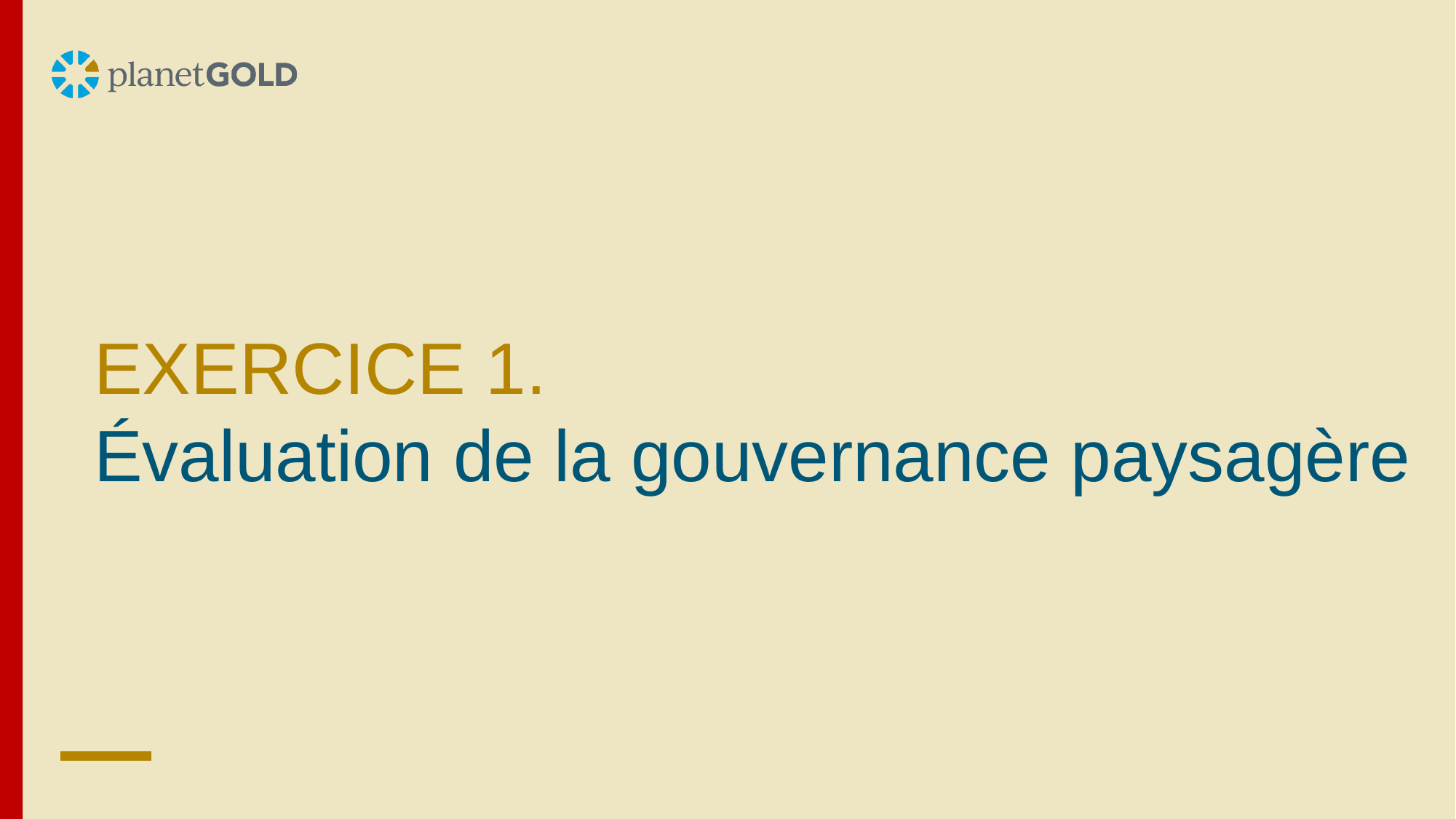

EXERCICE 1.
Évaluation de la gouvernance paysagère